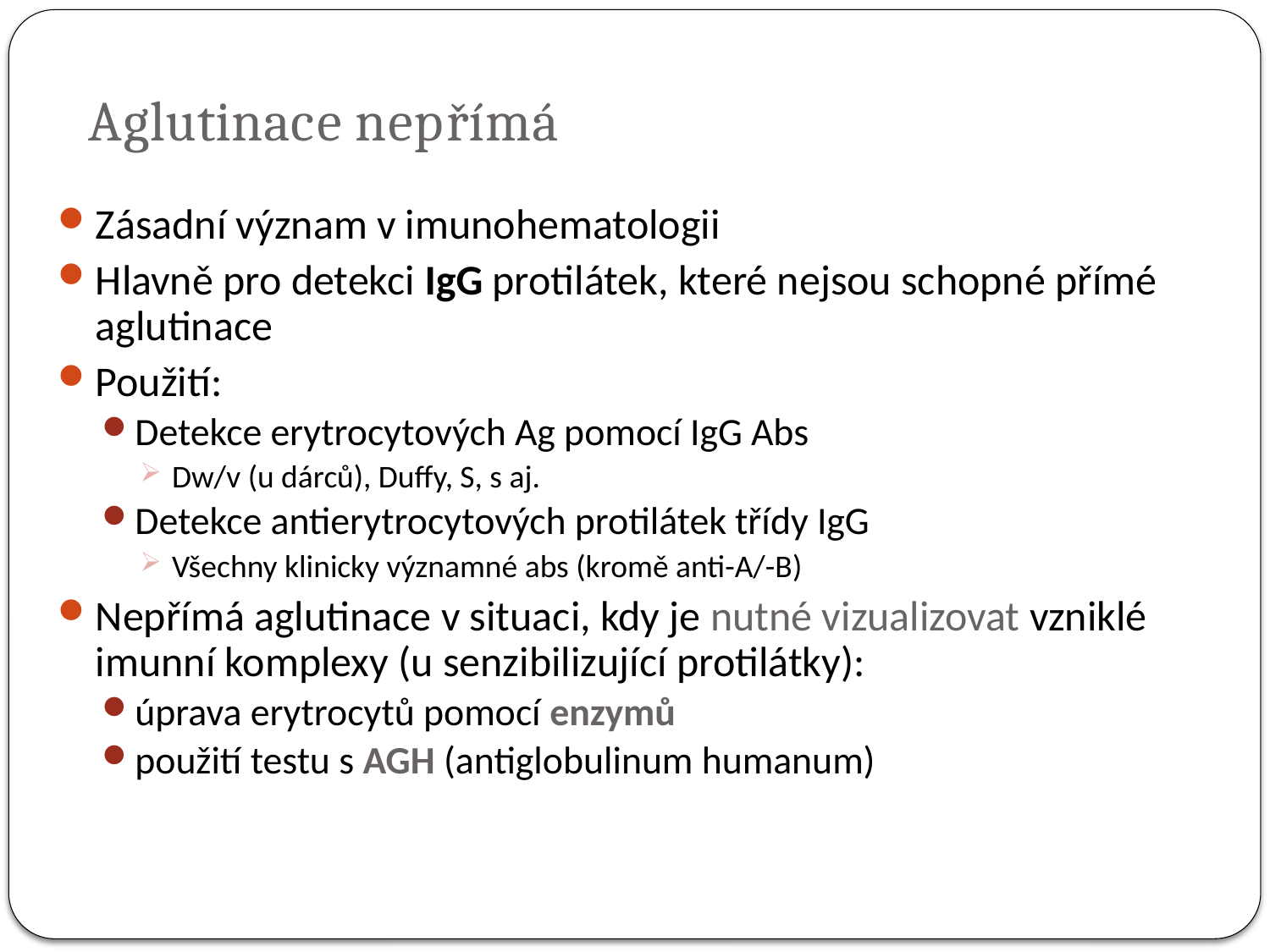

# Aglutinace nepřímá
Zásadní význam v imunohematologii
Hlavně pro detekci IgG protilátek, které nejsou schopné přímé aglutinace
Použití:
Detekce erytrocytových Ag pomocí IgG Abs
Dw/v (u dárců), Duffy, S, s aj.
Detekce antierytrocytových protilátek třídy IgG
Všechny klinicky významné abs (kromě anti-A/-B)
Nepřímá aglutinace v situaci, kdy je nutné vizualizovat vzniklé imunní komplexy (u senzibilizující protilátky):
úprava erytrocytů pomocí enzymů
použití testu s AGH (antiglobulinum humanum)